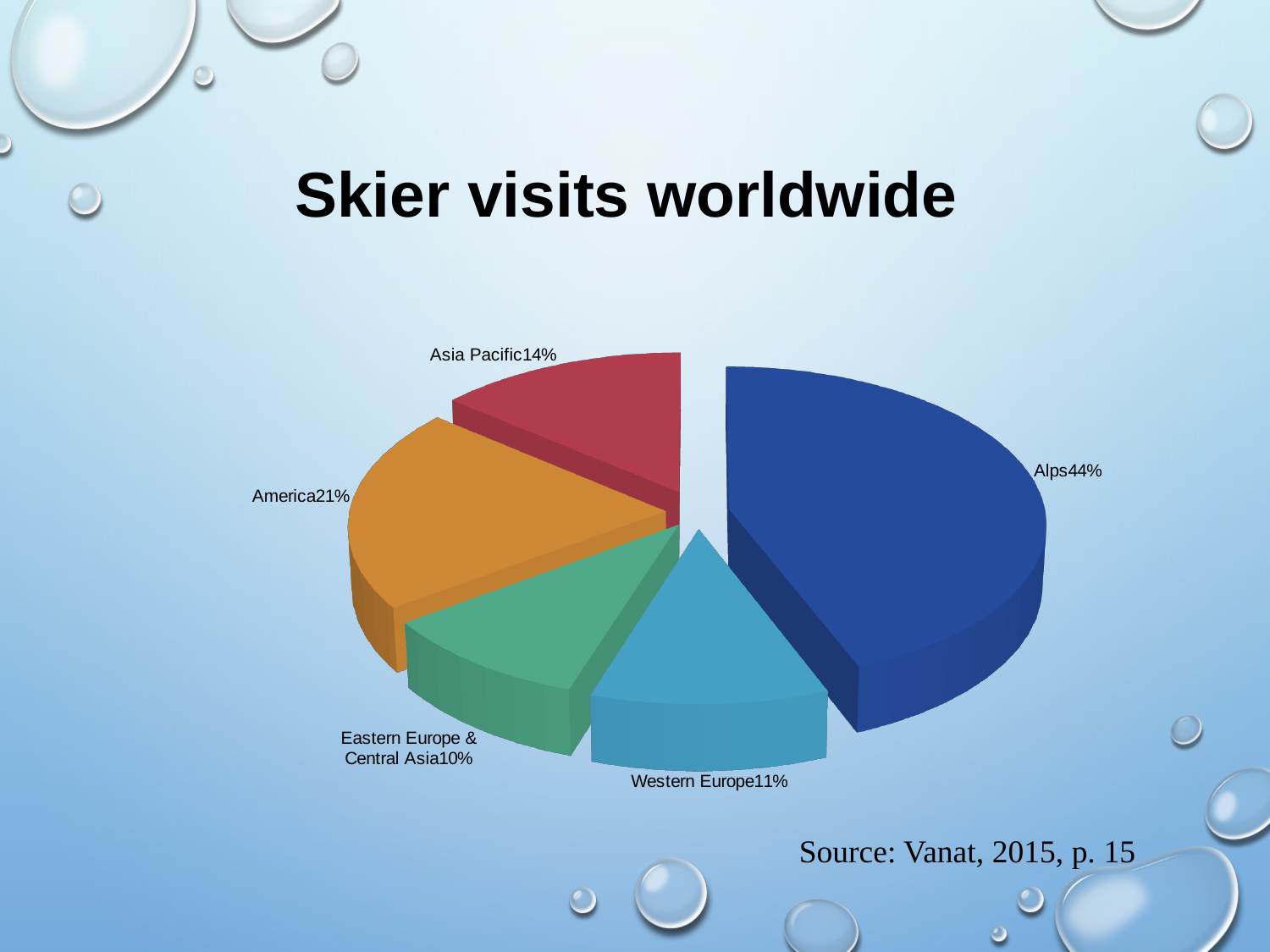

# Skier visits worldwide

[unsupported chart]

Source: Vanat, 2015, p. 15